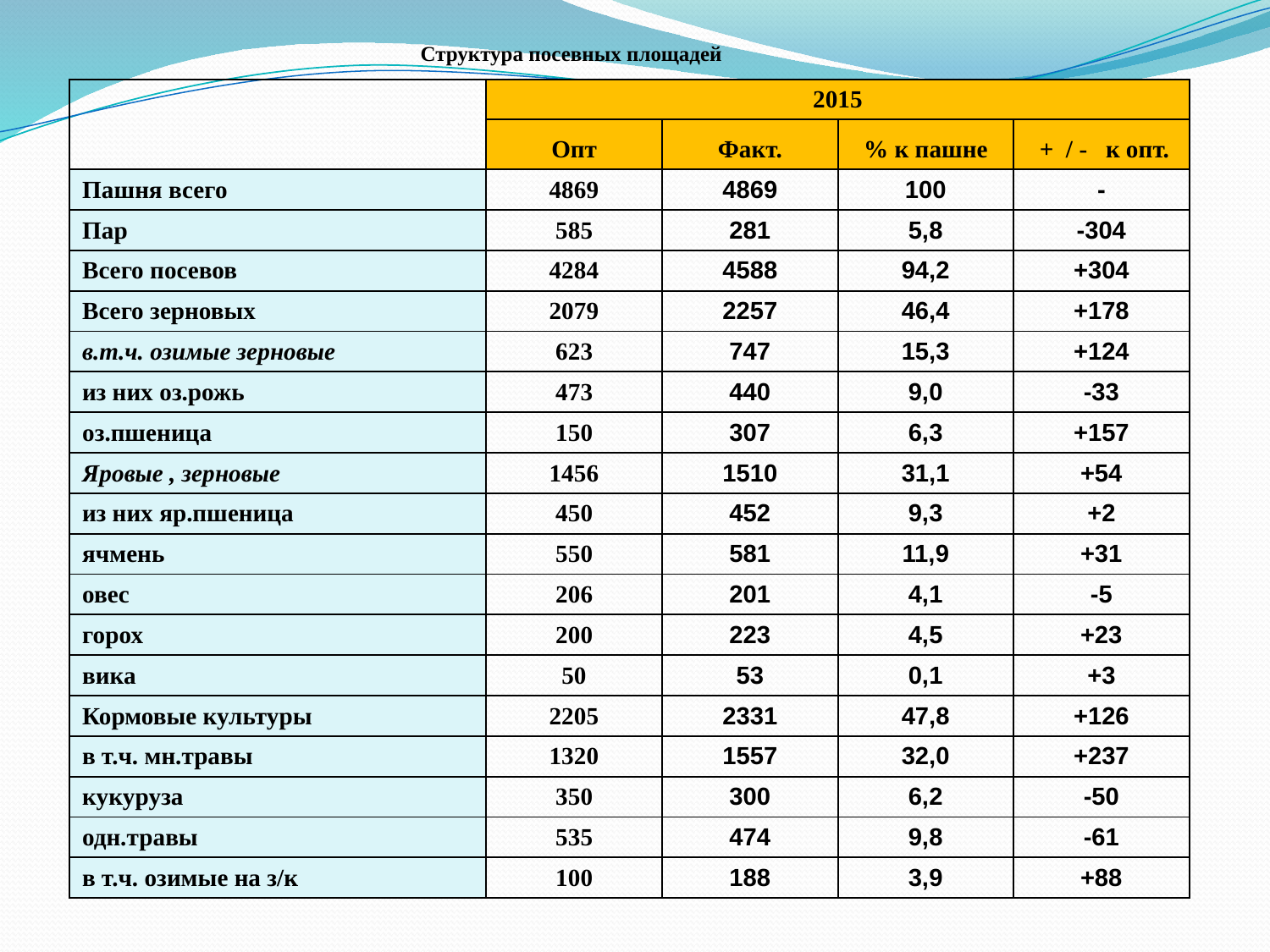

Структура посевных площадей
|  | 2015 |  |  |  |
| --- | --- | --- | --- | --- |
|  | Опт | Факт. | % к пашне | + / - к опт. |
| Пашня всего | 4869 | 4869 | 100 | - |
| Пар | 585 | 281 | 5,8 | -304 |
| Всего посевов | 4284 | 4588 | 94,2 | +304 |
| Всего зерновых | 2079 | 2257 | 46,4 | +178 |
| в.т.ч. озимые зерновые | 623 | 747 | 15,3 | +124 |
| из них оз.рожь | 473 | 440 | 9,0 | -33 |
| оз.пшеница | 150 | 307 | 6,3 | +157 |
| Яровые , зерновые | 1456 | 1510 | 31,1 | +54 |
| из них яр.пшеница | 450 | 452 | 9,3 | +2 |
| ячмень | 550 | 581 | 11,9 | +31 |
| овес | 206 | 201 | 4,1 | -5 |
| горох | 200 | 223 | 4,5 | +23 |
| вика | 50 | 53 | 0,1 | +3 |
| Кормовые культуры | 2205 | 2331 | 47,8 | +126 |
| в т.ч. мн.травы | 1320 | 1557 | 32,0 | +237 |
| кукуруза | 350 | 300 | 6,2 | -50 |
| одн.травы | 535 | 474 | 9,8 | -61 |
| в т.ч. озимые на з/к | 100 | 188 | 3,9 | +88 |